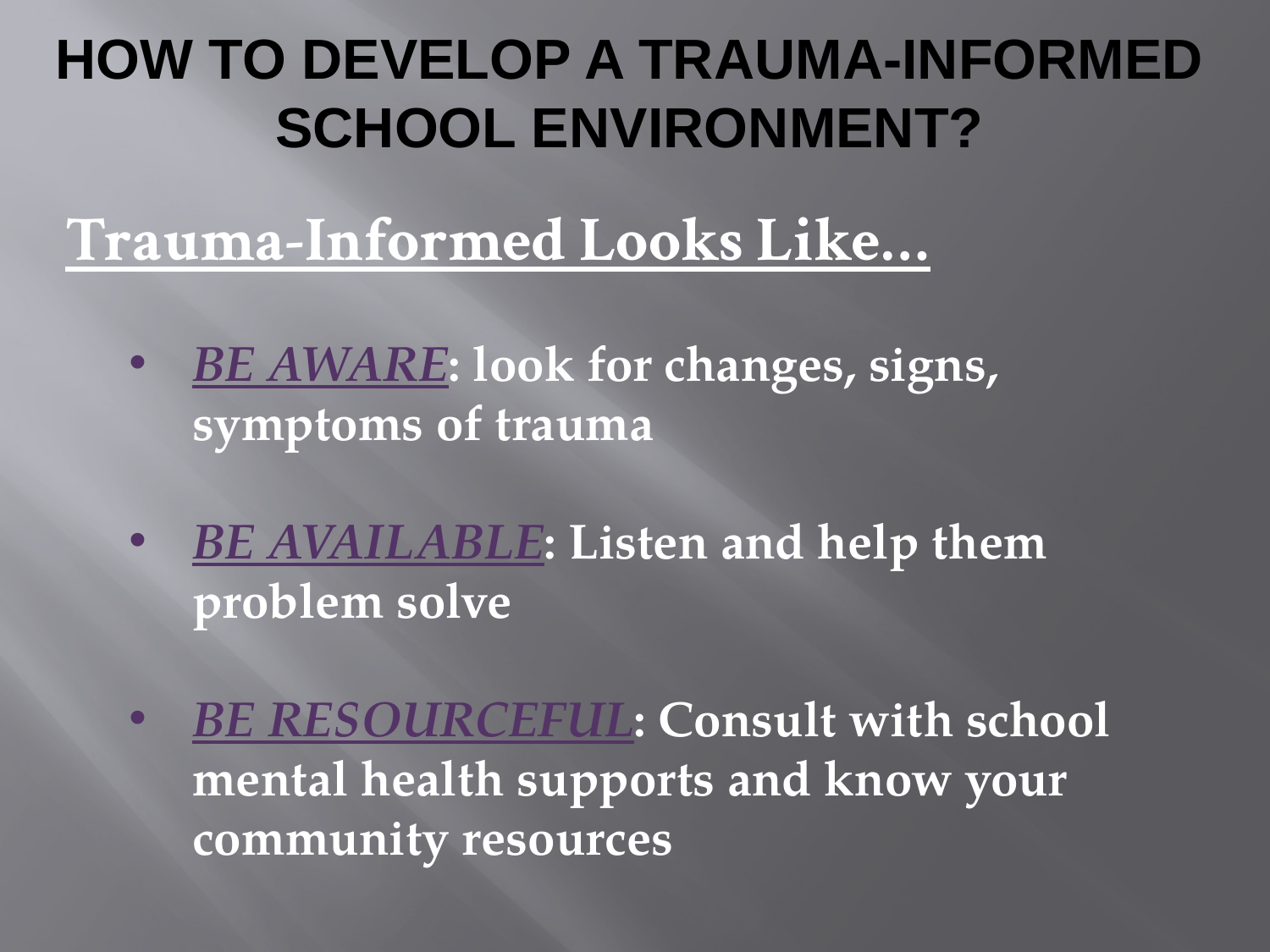

# How to Develop a Trauma-Informed School Environment?
Trauma-Informed Looks Like…

BE AWARE: look for changes, signs, symptoms of trauma

BE AVAILABLE: Listen and help them problem solve

BE RESOURCEFUL: Consult with school mental health supports and know your community resources